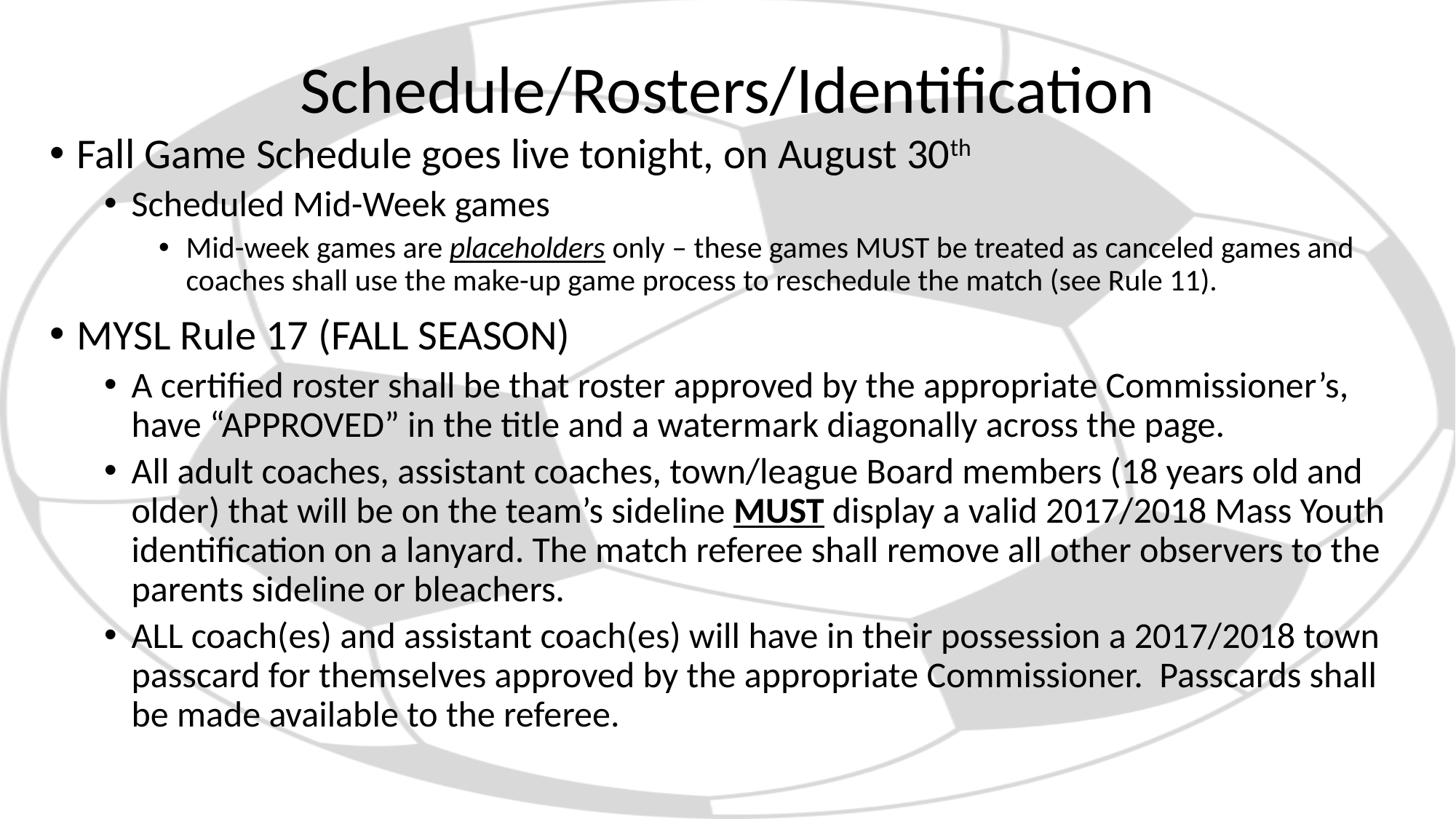

# Schedule/Rosters/Identification
Fall Game Schedule goes live tonight, on August 30th
Scheduled Mid-Week games
Mid-week games are placeholders only – these games MUST be treated as canceled games and coaches shall use the make-up game process to reschedule the match (see Rule 11).
MYSL Rule 17 (FALL SEASON)
A certified roster shall be that roster approved by the appropriate Commissioner’s, have “APPROVED” in the title and a watermark diagonally across the page.
All adult coaches, assistant coaches, town/league Board members (18 years old and older) that will be on the team’s sideline MUST display a valid 2017/2018 Mass Youth identification on a lanyard. The match referee shall remove all other observers to the parents sideline or bleachers.
ALL coach(es) and assistant coach(es) will have in their possession a 2017/2018 town passcard for themselves approved by the appropriate Commissioner.  Passcards shall be made available to the referee.